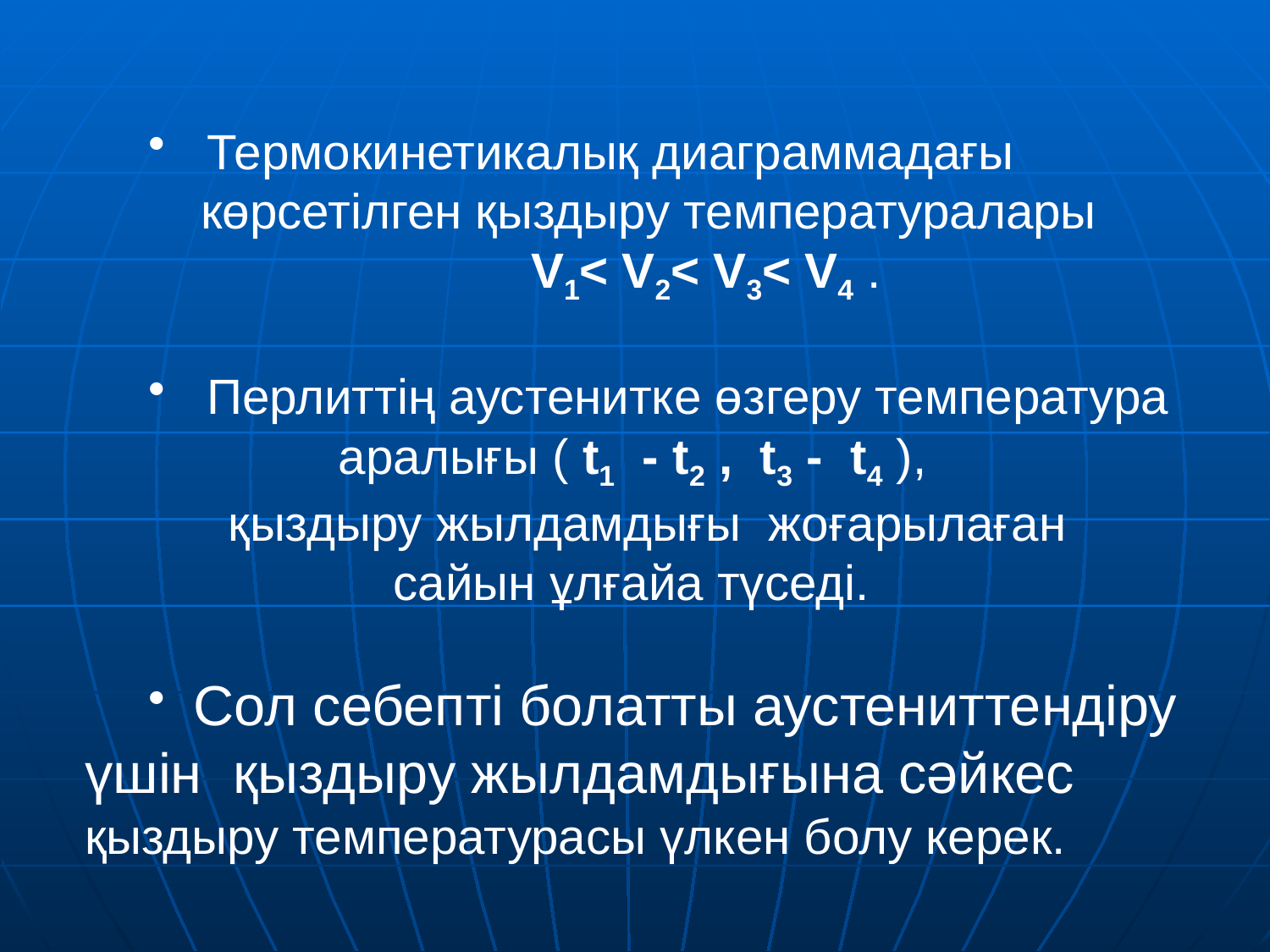

Термокинетикалық диаграммадағы
      көрсетілген қыздыру температуралары
                              V1< V2< V3< V4 .

   Перлиттің аустенитке өзгеру температура
                аралығы ( t1  - t2 ,  t3 -  t4 ),
        қыздыру жылдамдығы  жоғарылаған
                    сайын ұлғайа түседі.

  Сол себепті болатты аустениттендіру үшін  қыздыру жылдамдығына сәйкес қыздыру температурасы үлкен болу керек.